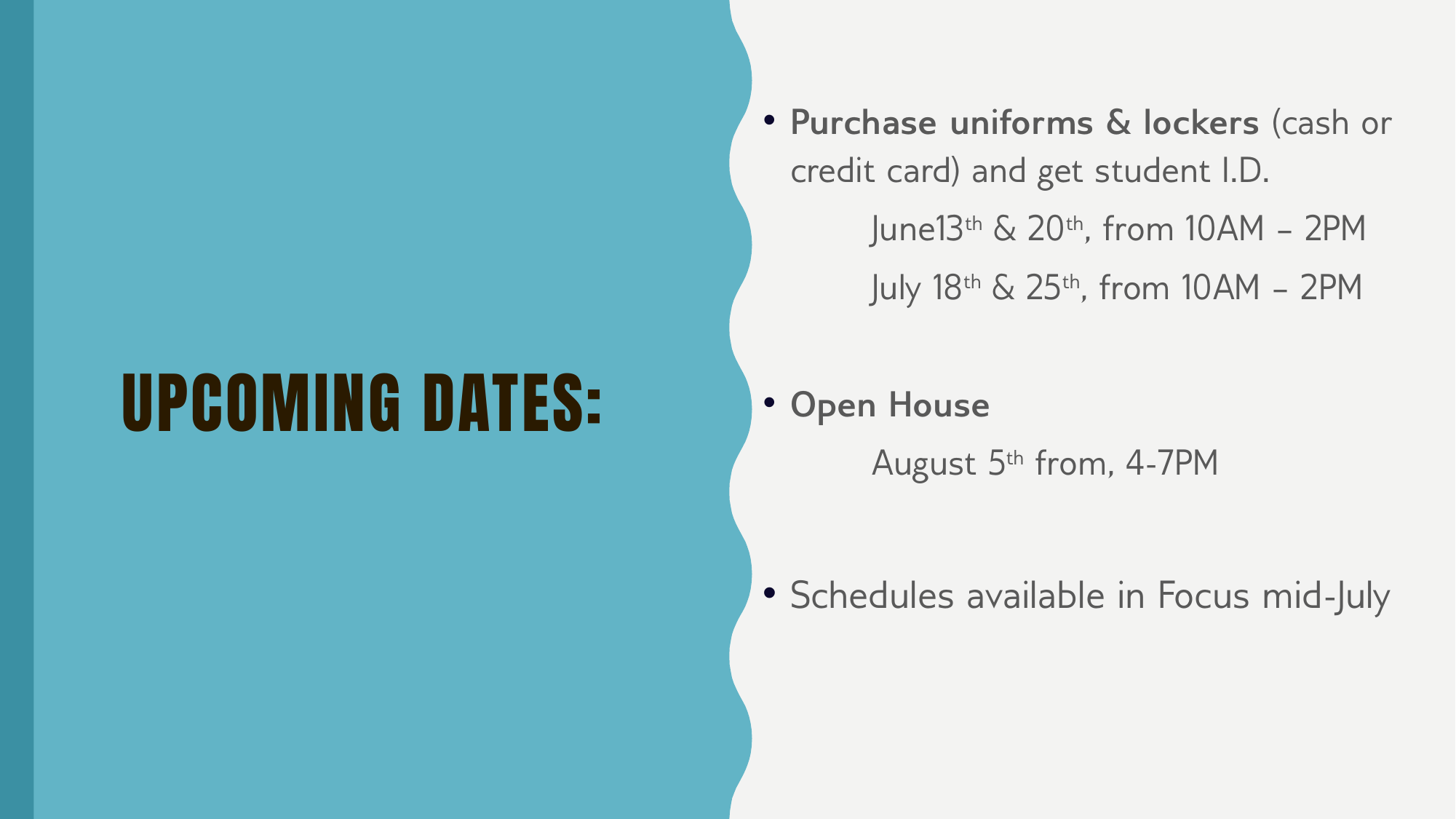

Purchase uniforms & lockers (cash or credit card) and get student I.D​.
	June13th & 20th, from 10AM – 2PM
	July 18th & 25th, from 10AM – 2PM

Open House
   	August 5th from, 4-7PM

Schedules available in Focus mid-July

# Upcoming dates: